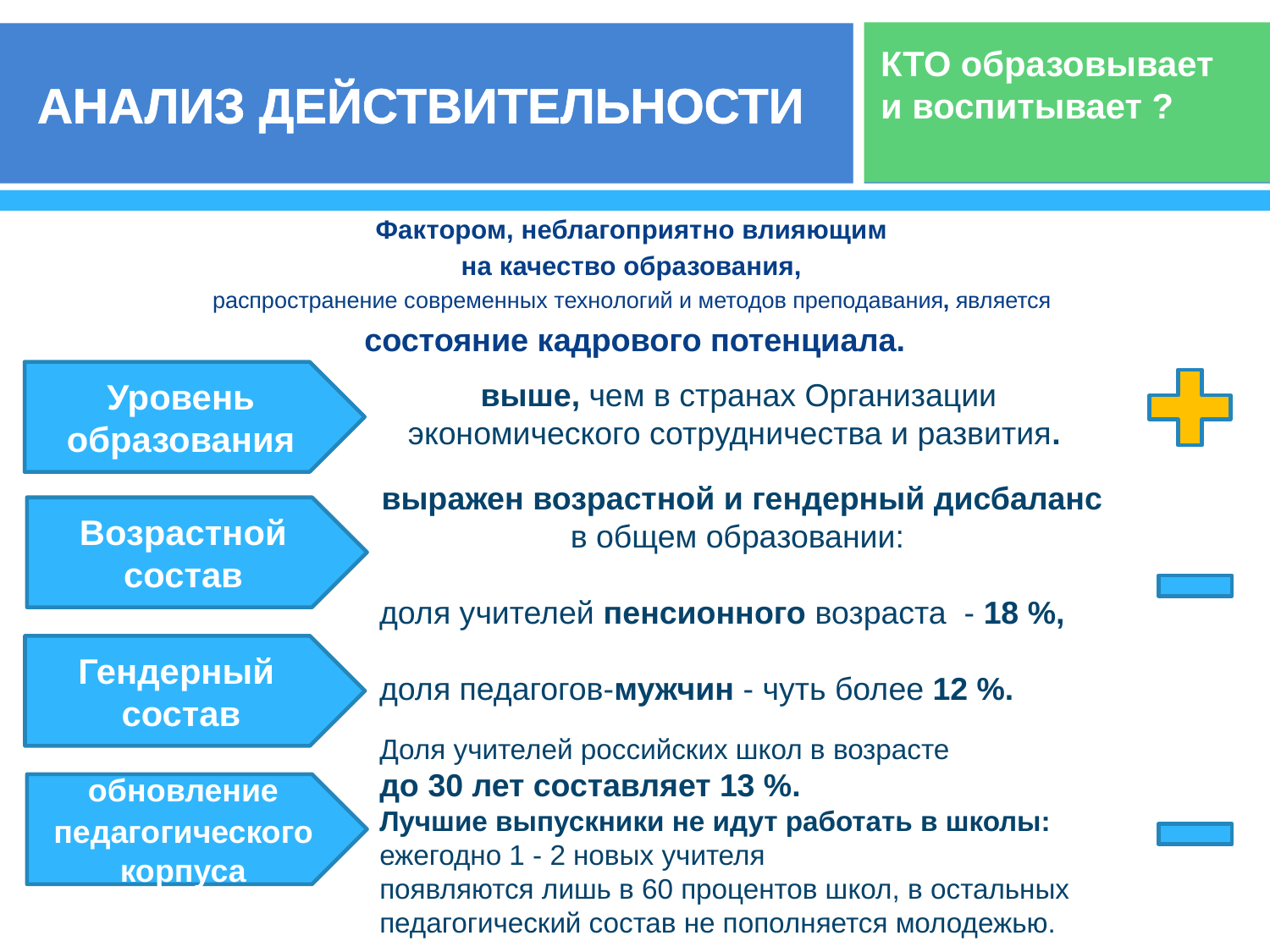

# АНАЛИЗ ДЕЙСТВИТЕЛЬНОСТИ
КТО образовывает и воспитывает ?

Фактором, неблагоприятно влияющим
на качество образования,
распространение современных технологий и методов преподавания, является
состояние кадрового потенциала.

Уровень образования
выше, чем в странах Организации
экономического сотрудничества и развития.
выражен возрастной и гендерный дисбаланс в общем образовании:

доля учителей пенсионного возраста  - 18 %,

доля педагогов-мужчин - чуть более 12 %.
Возрастной состав

Гендерный  состав
Доля учителей российских школ в возрасте
до 30 лет составляет 13 %.
Лучшие выпускники не идут работать в школы: ежегодно 1 - 2 новых учителя
появляются лишь в 60 процентов школ, в остальных педагогический состав не пополняется молодежью.
обновление педагогического корпуса